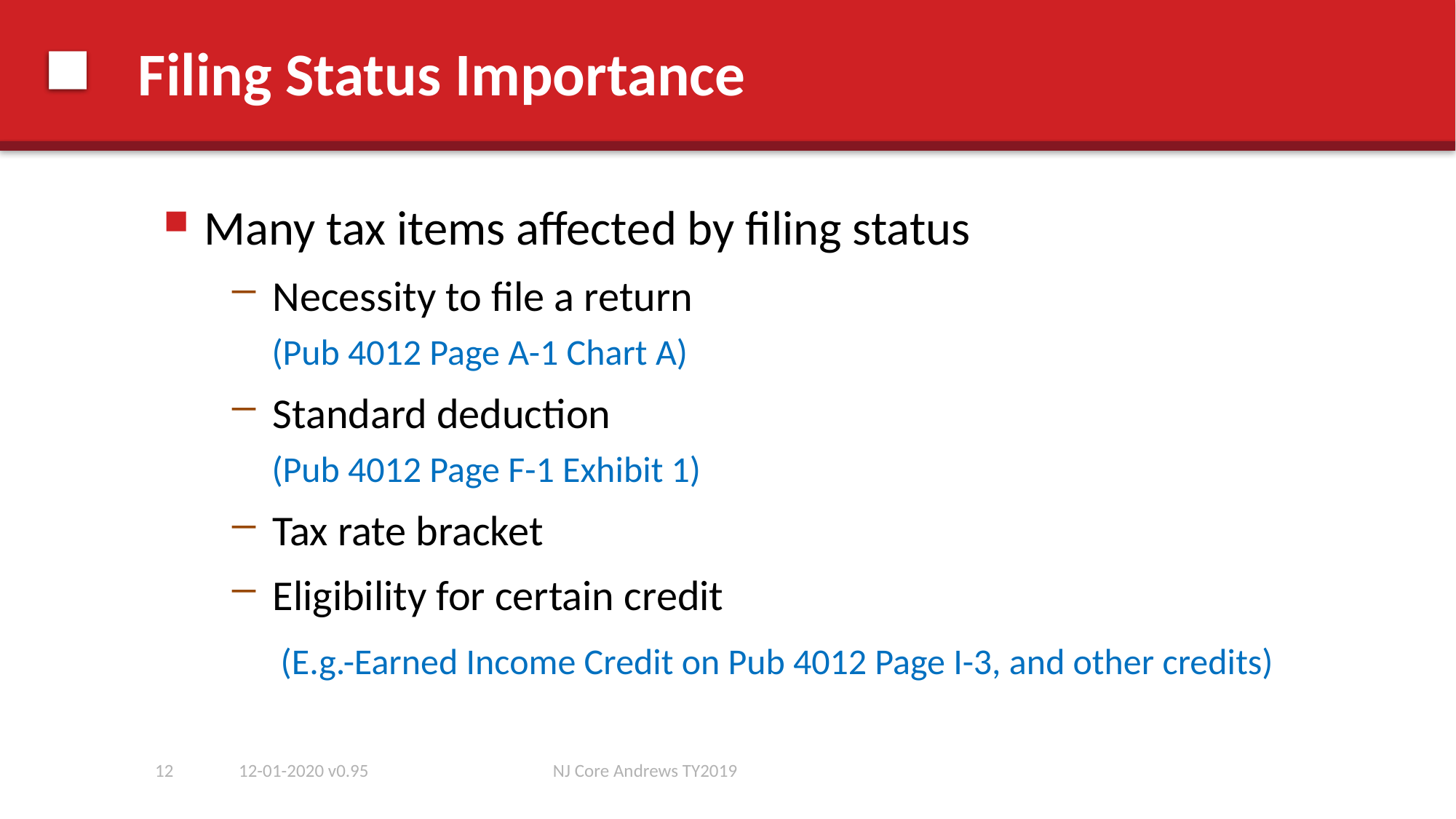

# Filing Status Importance
Many tax items affected by filing status
Necessity to file a return
  (Pub 4012 Page A-1 Chart A)
Standard deduction
  (Pub 4012 Page F-1 Exhibit 1)
Tax rate bracket
Eligibility for certain credit
     (E.g.-Earned Income Credit on Pub 4012 Page I-3, and other credits)
12
12-01-2020 v0.95
NJ Core Andrews TY2019